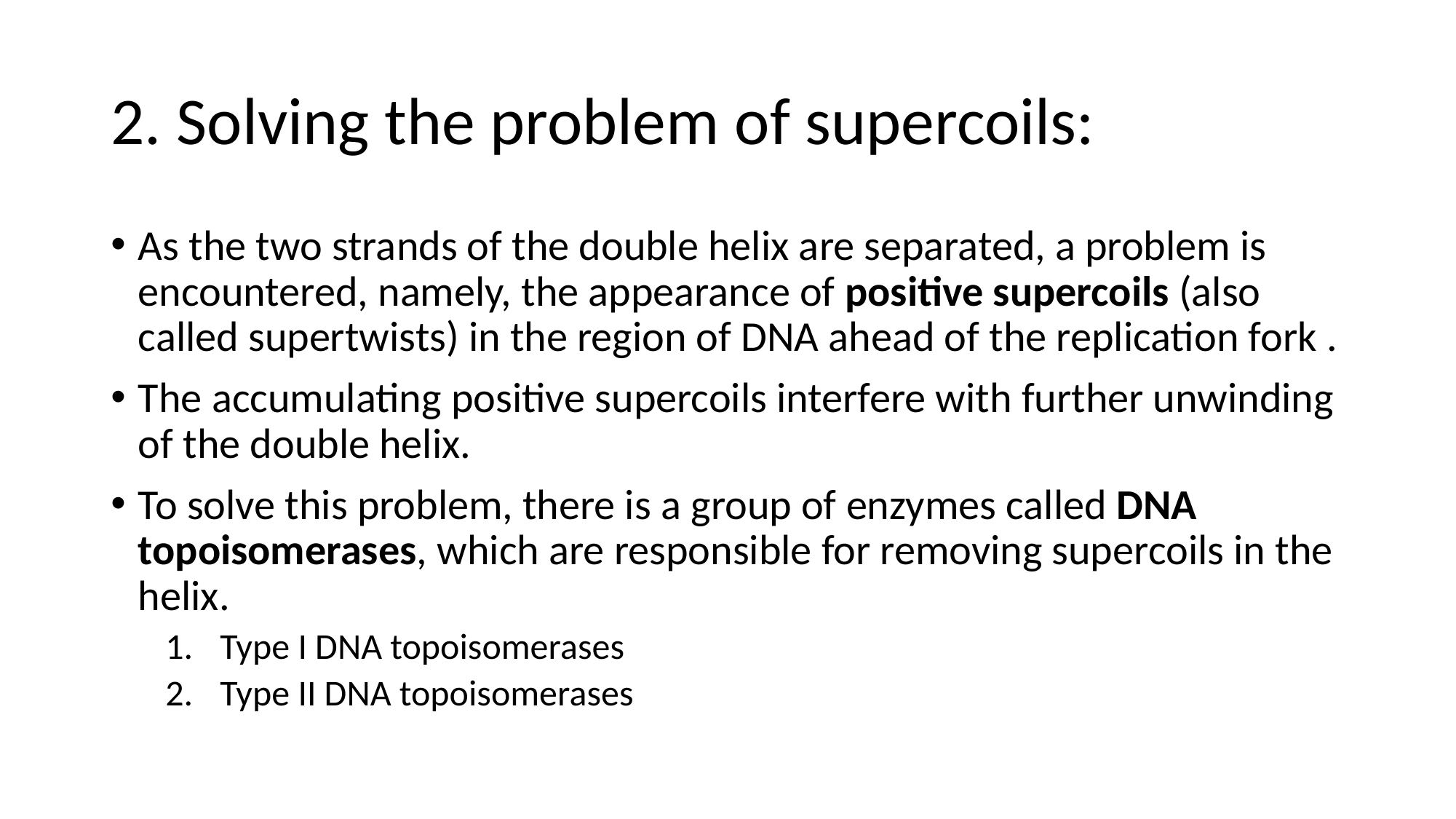

# 2. Solving the problem of supercoils:
As the two strands of the double helix are separated, a problem is encountered, namely, the appearance of positive supercoils (also called supertwists) in the region of DNA ahead of the replication fork .
The accumulating positive supercoils interfere with further unwinding of the double helix.
To solve this problem, there is a group of enzymes called DNA topoisomerases, which are responsible for removing supercoils in the helix.
Type I DNA topoisomerases
Type II DNA topoisomerases